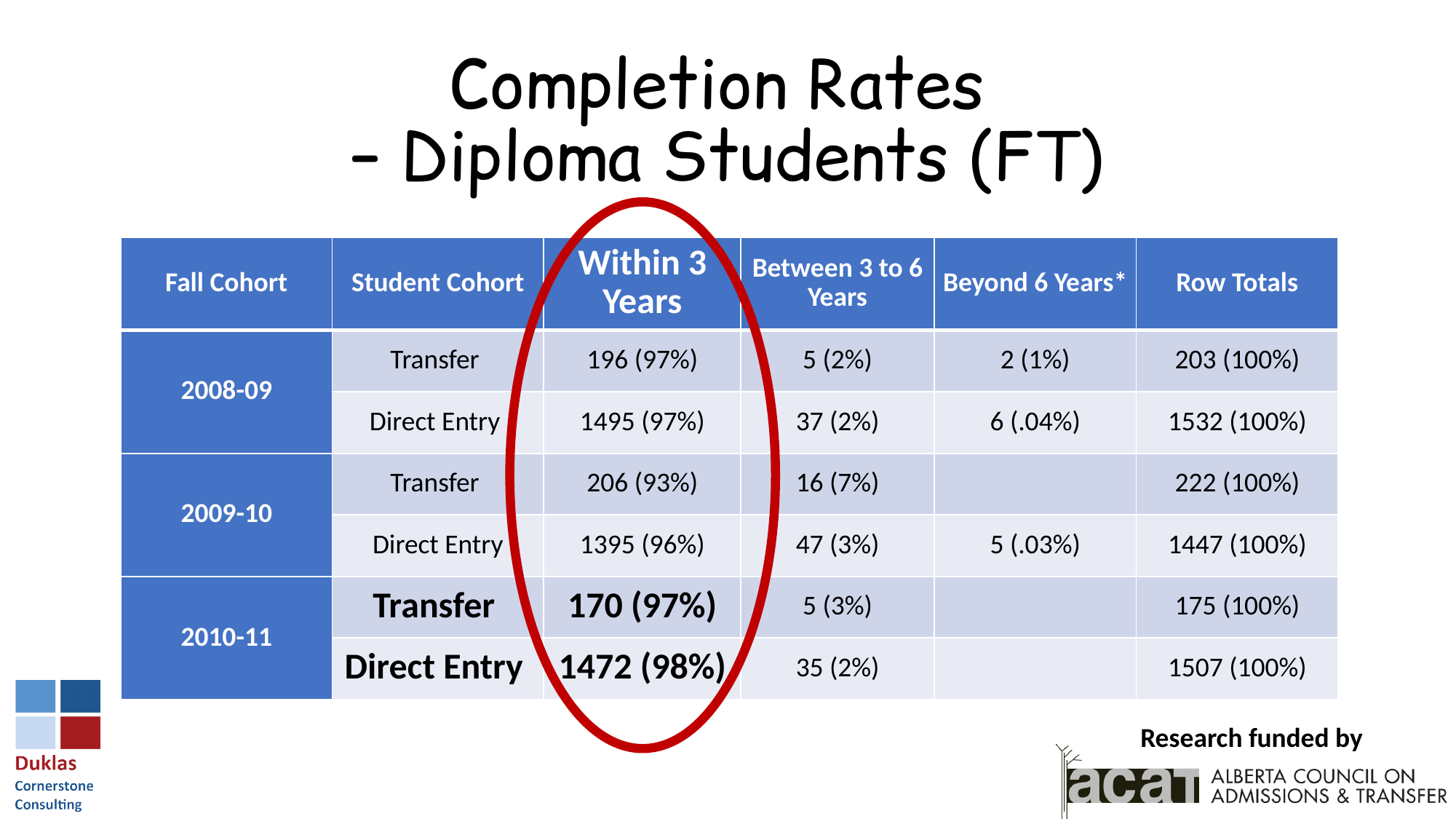

# Completion Rates – Diploma Students (FT)

| Fall Cohort | Student Cohort | Within 3 Years | Between 3 to 6 Years | Beyond 6 Years\* | Row Totals |
| --- | --- | --- | --- | --- | --- |
| 2008-09 | Transfer | 196 (97%) | 5 (2%) | 2 (1%) | 203 (100%) |
|  | Direct Entry | 1495 (97%) | 37 (2%) | 6 (.04%) | 1532 (100%) |
| 2009-10 | Transfer | 206 (93%) | 16 (7%) |  | 222 (100%) |
|  | Direct Entry | 1395 (96%) | 47 (3%) | 5 (.03%) | 1447 (100%) |
| 2010-11 | Transfer | 170 (97%) | 5 (3%) |  | 175 (100%) |
|  | Direct Entry | 1472 (98%) | 35 (2%) |  | 1507 (100%) |